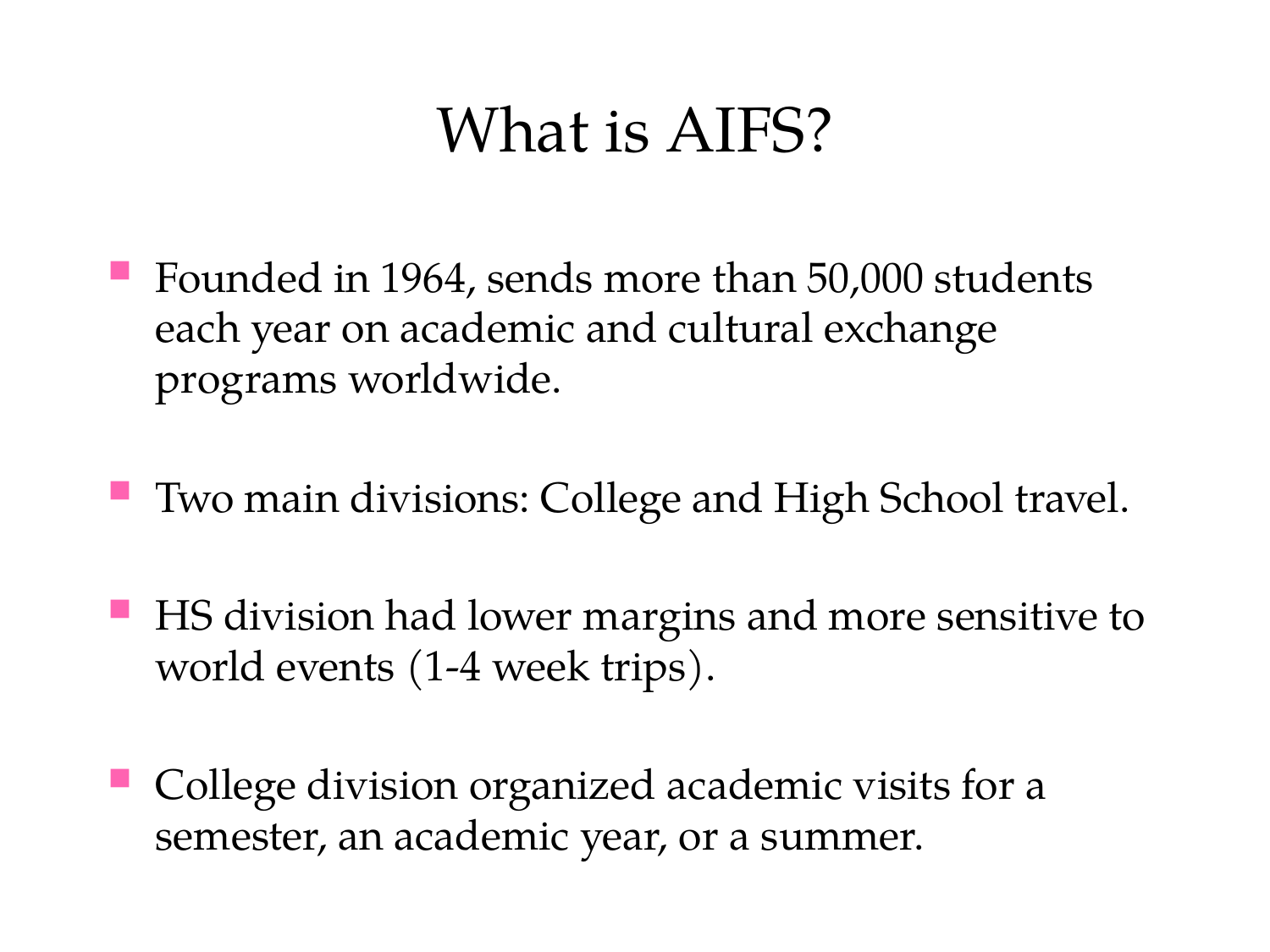

# What is AIFS?
Founded in 1964, sends more than 50,000 students each year on academic and cultural exchange programs worldwide.

Two main divisions: College and High School travel.

HS division had lower margins and more sensitive to world events (1-4 week trips).

College division organized academic visits for a semester, an academic year, or a summer.